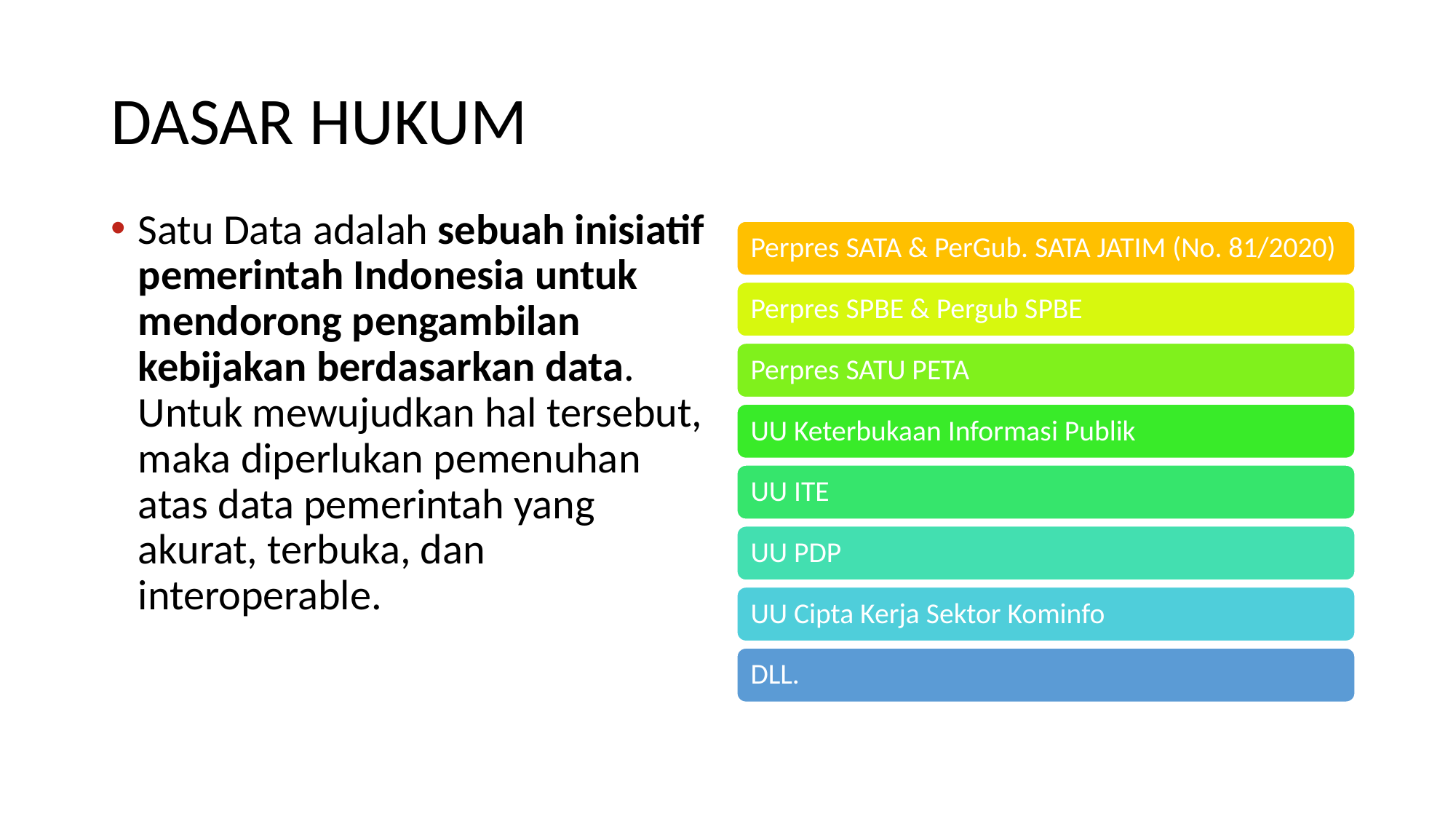

# DASAR HUKUM
Satu Data adalah sebuah inisiatif pemerintah Indonesia untuk mendorong pengambilan kebijakan berdasarkan data. Untuk mewujudkan hal tersebut, maka diperlukan pemenuhan atas data pemerintah yang akurat, terbuka, dan interoperable.

Perpres SATA & PerGub. SATA JATIM (No. 81/2020)
Perpres SPBE & Pergub SPBE
Perpres SATU PETA
UU Keterbukaan Informasi Publik
UU ITE
UU PDP
UU Cipta Kerja Sektor Kominfo
DLL.